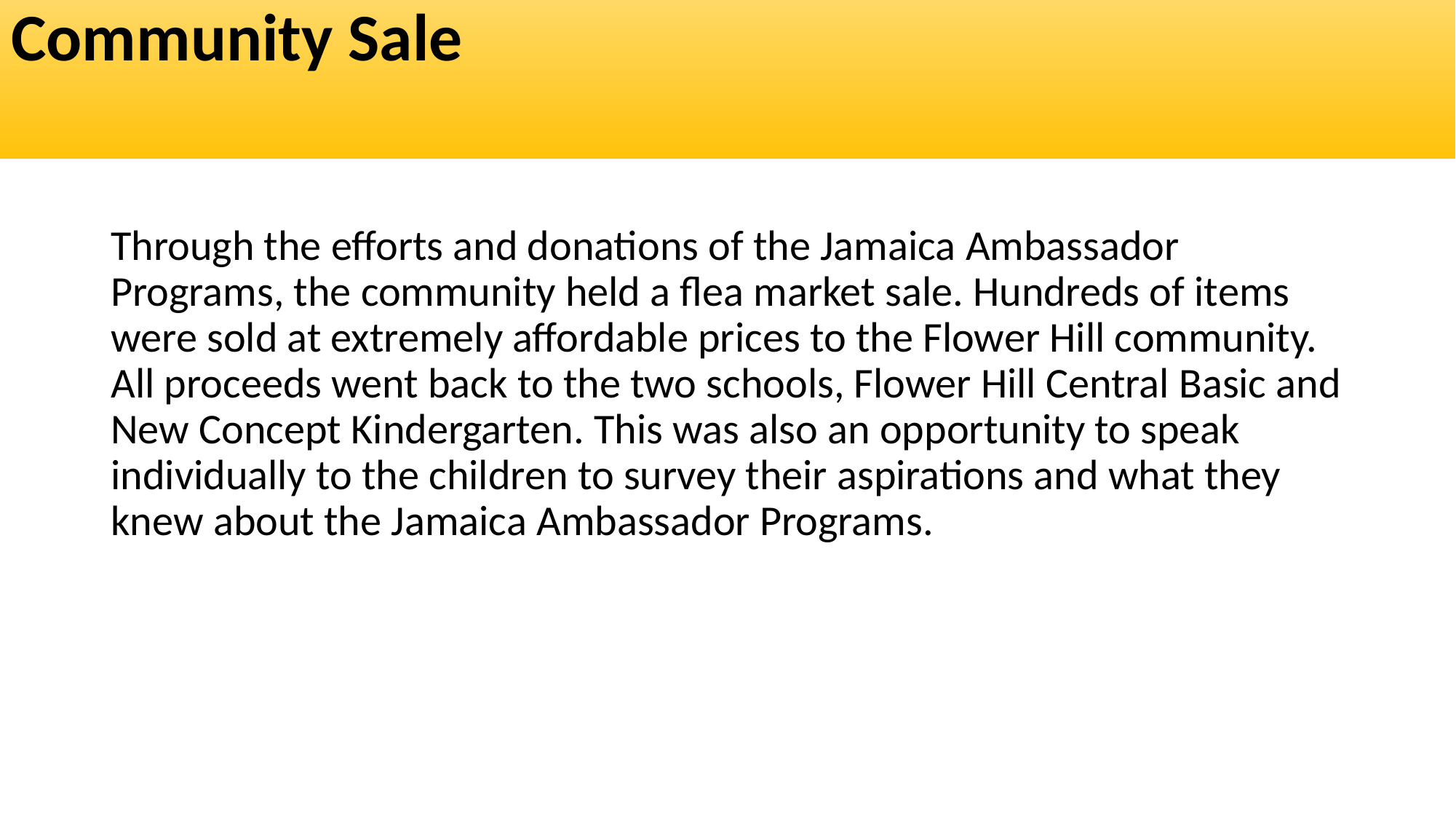

# Community Sale
Through the efforts and donations of the Jamaica Ambassador Programs, the community held a flea market sale. Hundreds of items were sold at extremely affordable prices to the Flower Hill community. All proceeds went back to the two schools, Flower Hill Central Basic and New Concept Kindergarten. This was also an opportunity to speak individually to the children to survey their aspirations and what they knew about the Jamaica Ambassador Programs.